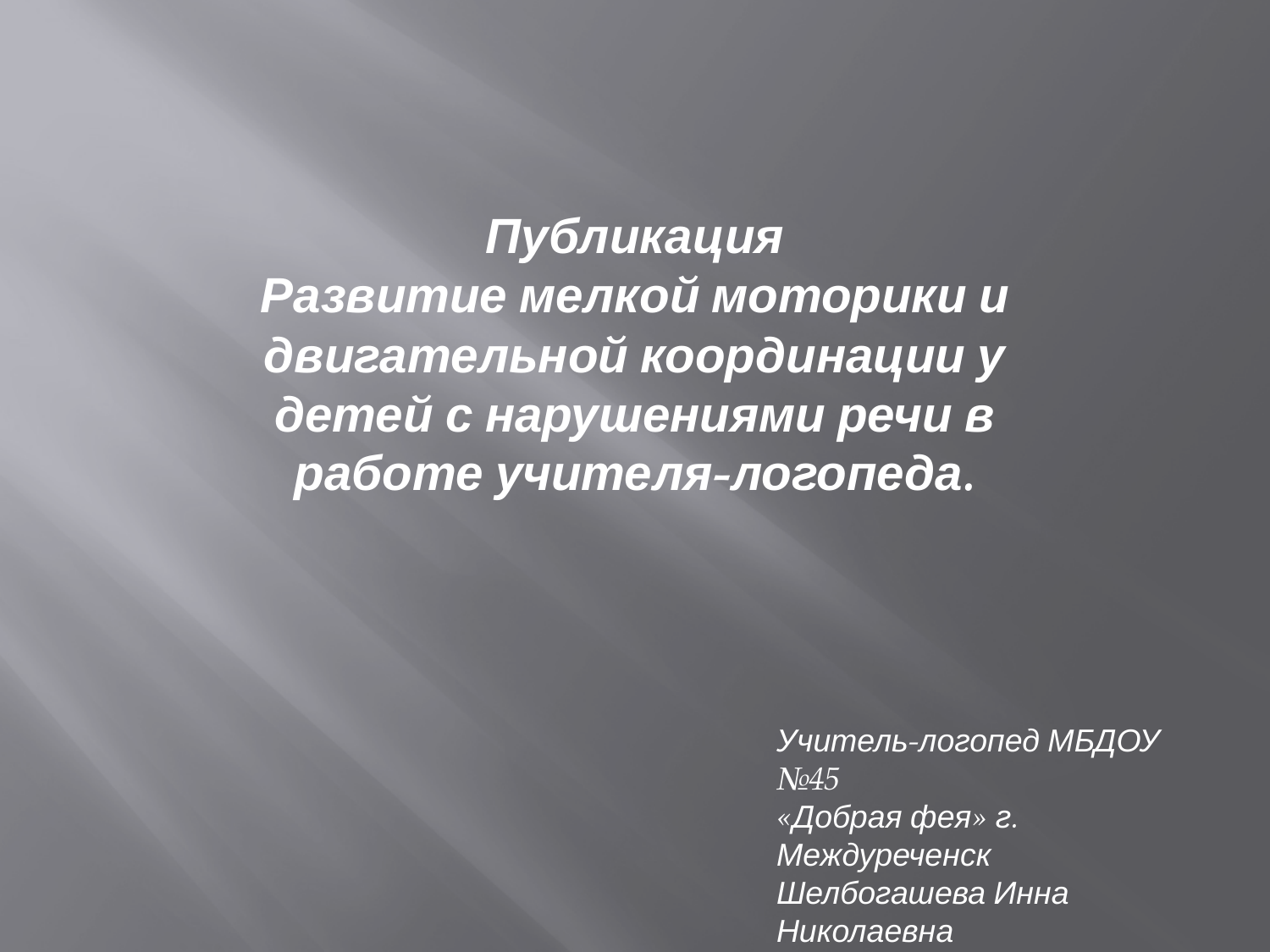

Публикация
Развитие мелкой моторики и двигательной координации у детей с нарушениями речи в работе учителя-логопеда.

Учитель-логопед МБДОУ №45
«Добрая фея» г. Междуреченск
Шелбогашева Инна Николаевна